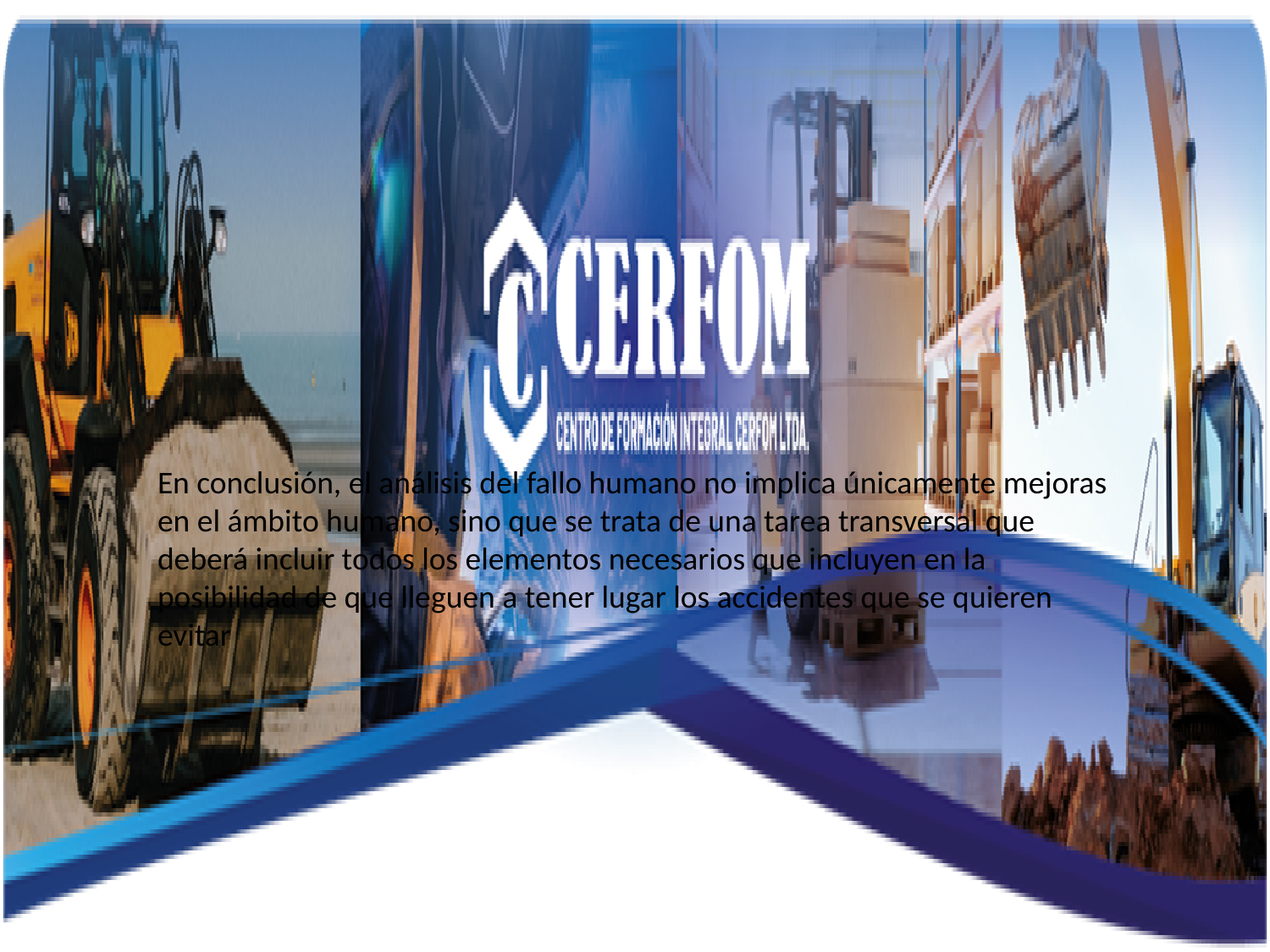

En conclusión, el análisis del fallo humano no implica únicamente mejoras en el ámbito humano, sino que se trata de una tarea transversal que deberá incluir todos los elementos necesarios que incluyen en la posibilidad de que lleguen a tener lugar los accidentes que se quieren evitar